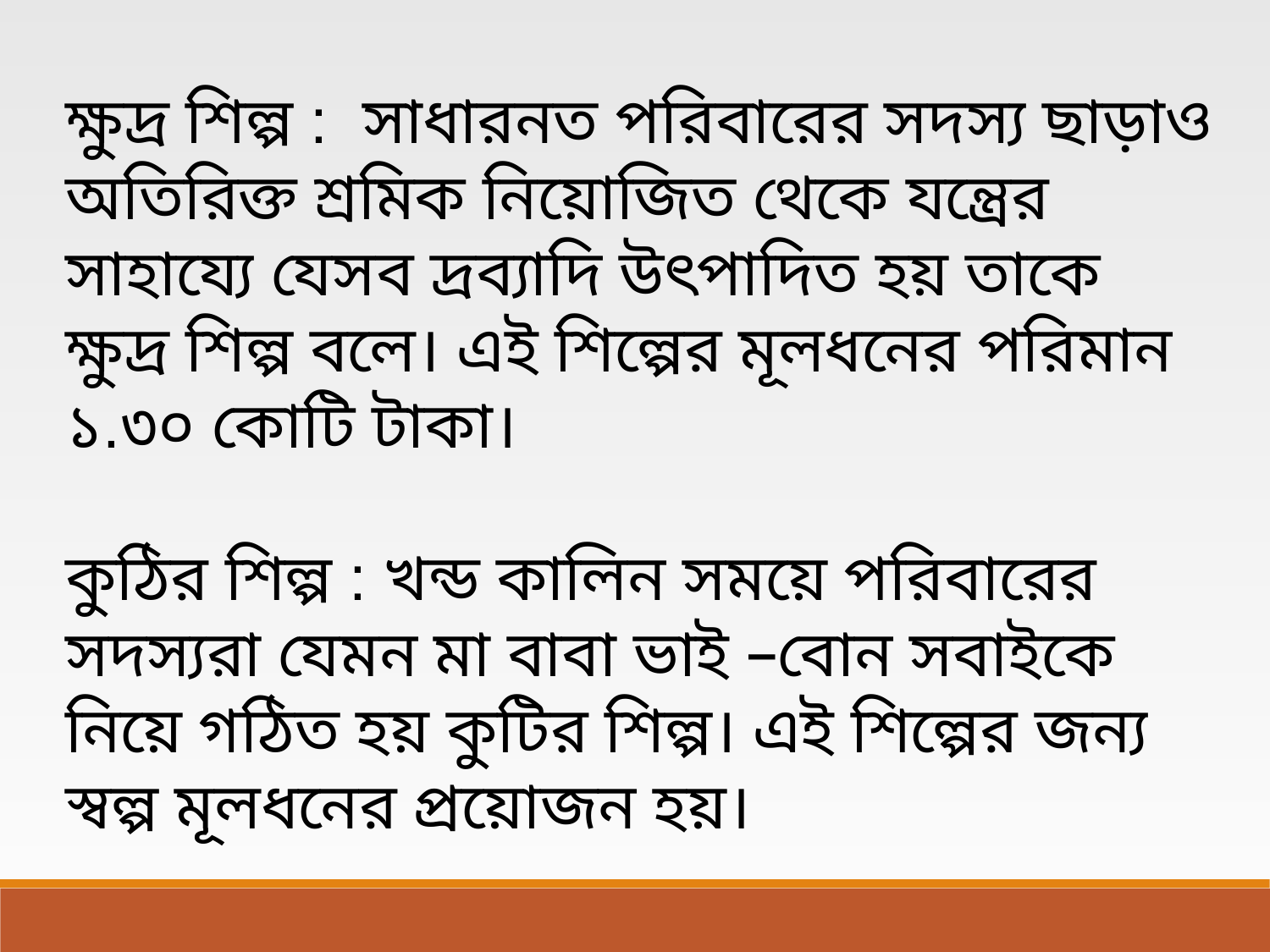

ক্ষুদ্র শিল্প :  সাধারনত পরিবারের সদস্য ছাড়াও অতিরিক্ত শ্রমিক নিয়োজিত থেকে যন্ত্রের সাহায্যে যেসব দ্রব্যাদি উৎপাদিত হয় তাকে ক্ষুদ্র শিল্প বলে। এই শিল্পের মূলধনের পরিমান ১.৩০ কোটি টাকা।

কুঠির শিল্প : খন্ড কালিন সময়ে পরিবারের সদস্যরা যেমন মা বাবা ভাই –বোন সবাইকে নিয়ে গঠিত হয় কুটির শিল্প। এই শিল্পের জন্য স্বল্প মূলধনের প্রয়োজন হয়।